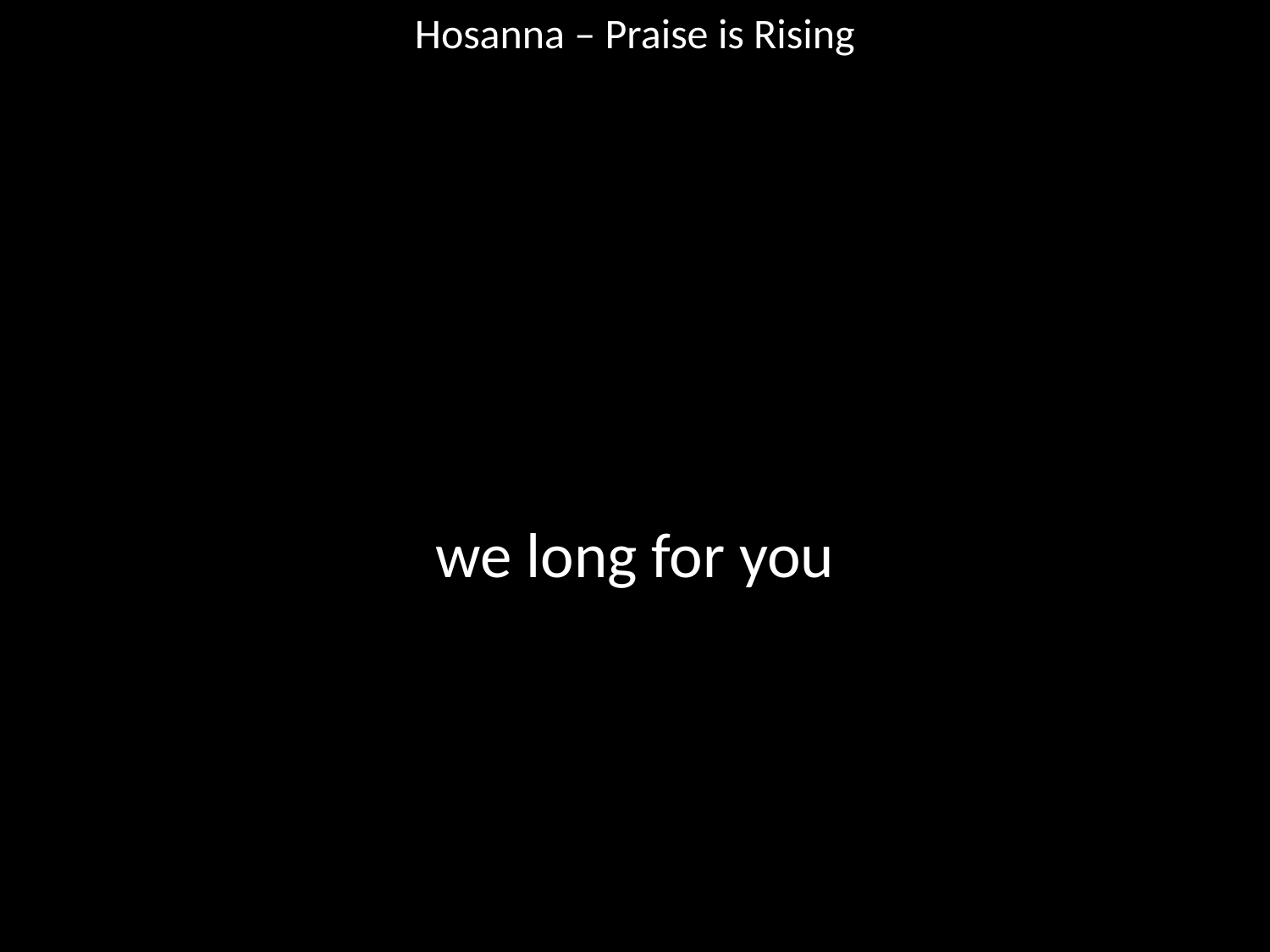

Hosanna – Praise is Rising
#
we long for you